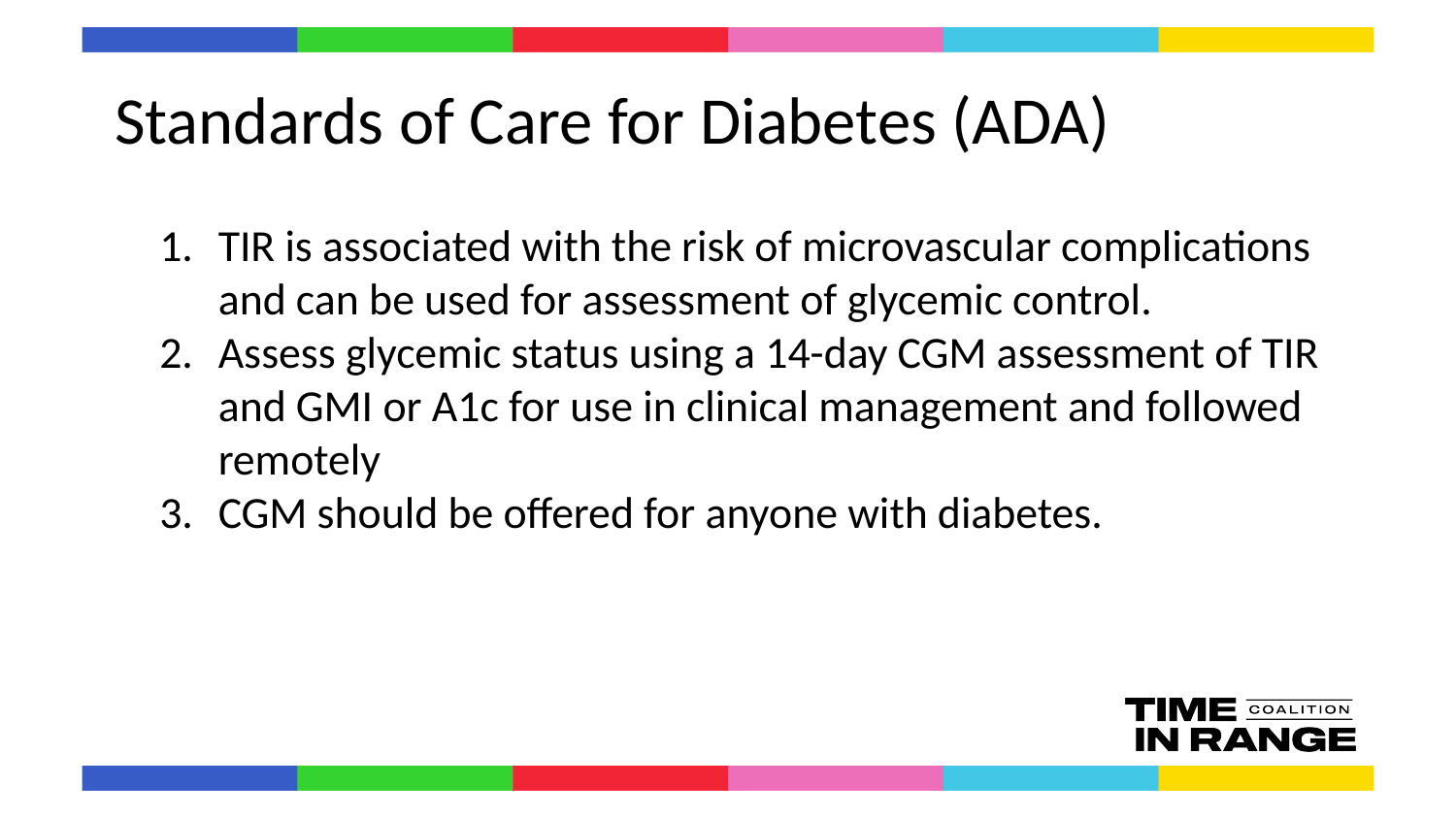

# Standards of Care for Diabetes (ADA)
TIR is associated with the risk of microvascular complications and can be used for assessment of glycemic control.
Assess glycemic status using a 14-day CGM assessment of TIR and GMI or A1c for use in clinical management and followed remotely
CGM should be offered for anyone with diabetes.